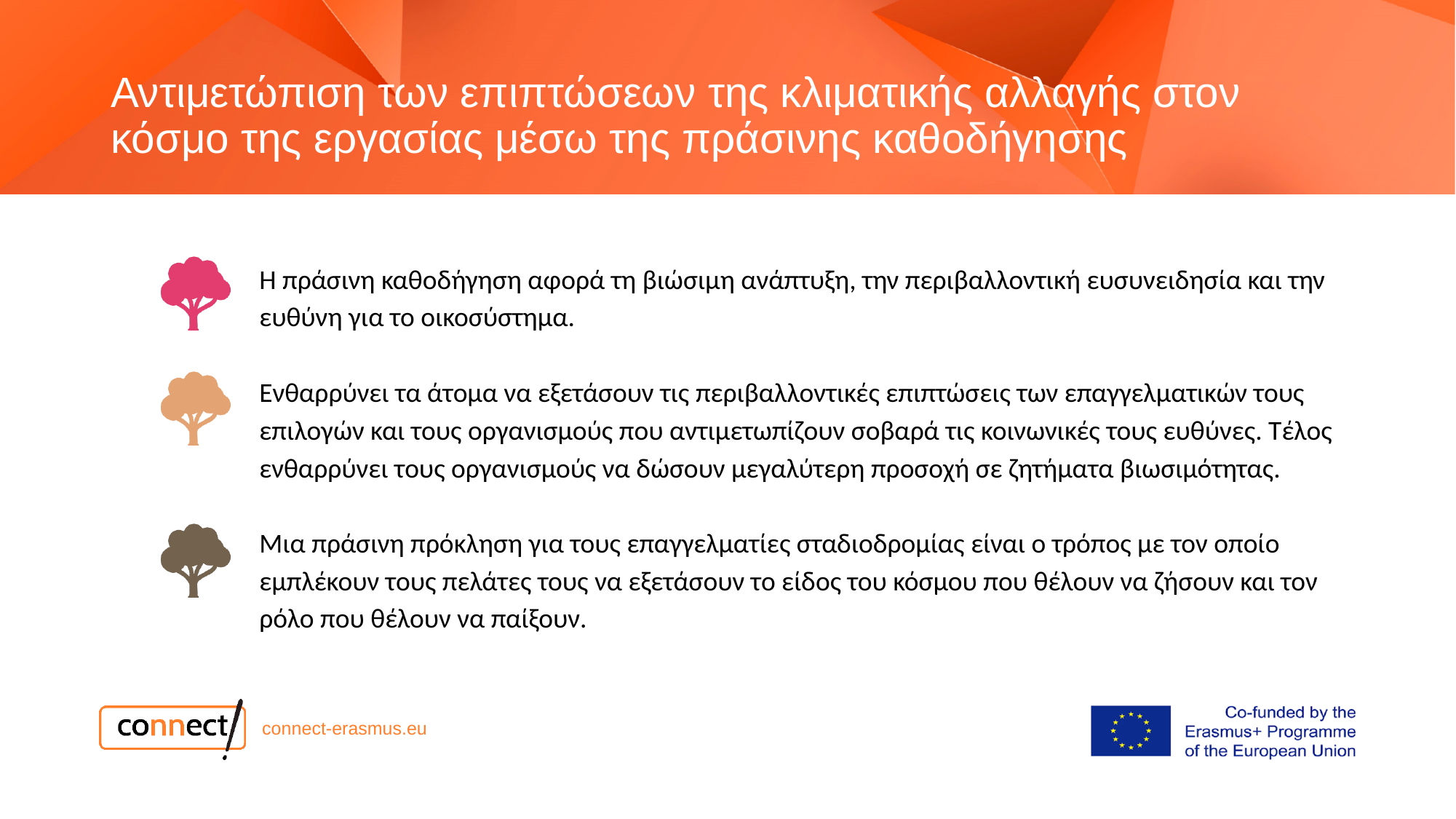

# Αντιμετώπιση των επιπτώσεων της κλιματικής αλλαγής στον κόσμο της εργασίας μέσω της πράσινης καθοδήγησης

Η πράσινη καθοδήγηση αφορά τη βιώσιμη ανάπτυξη, την περιβαλλοντική ευσυνειδησία και την ευθύνη για το οικοσύστημα.

Ενθαρρύνει τα άτομα να εξετάσουν τις περιβαλλοντικές επιπτώσεις των επαγγελματικών τους επιλογών και τους οργανισμούς που αντιμετωπίζουν σοβαρά τις κοινωνικές τους ευθύνες. Τέλος ενθαρρύνει τους οργανισμούς να δώσουν μεγαλύτερη προσοχή σε ζητήματα βιωσιμότητας.

Μια πράσινη πρόκληση για τους επαγγελματίες σταδιοδρομίας είναι ο τρόπος με τον οποίο εμπλέκουν τους πελάτες τους να εξετάσουν το είδος του κόσμου που θέλουν να ζήσουν και τον ρόλο που θέλουν να παίξουν.

connect-erasmus.eu